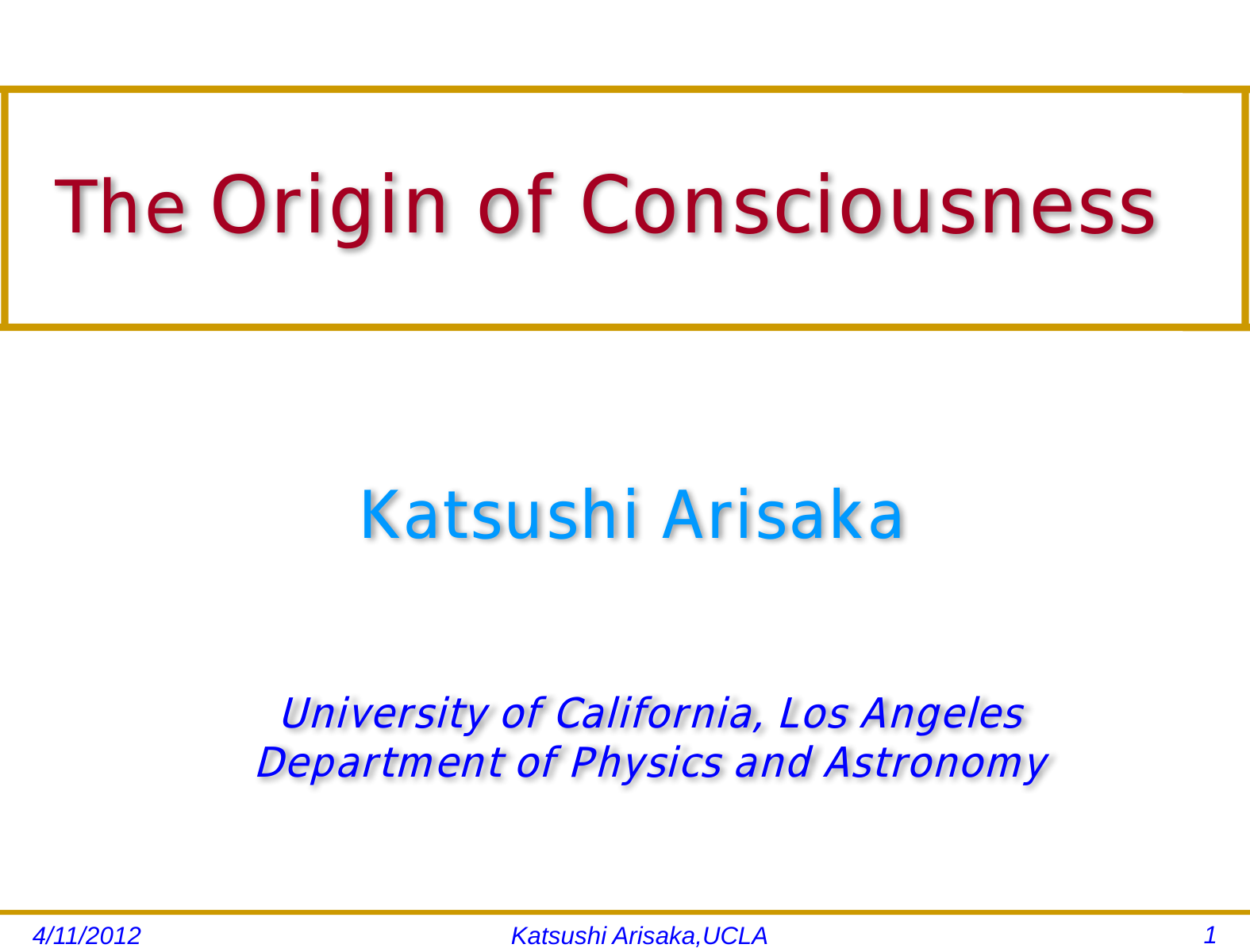

# The Origin of Consciousness

Katsushi Arisaka
University of California, Los Angeles
Department of Physics and Astronomy

1
4/11/2012
Katsushi Arisaka,UCLA